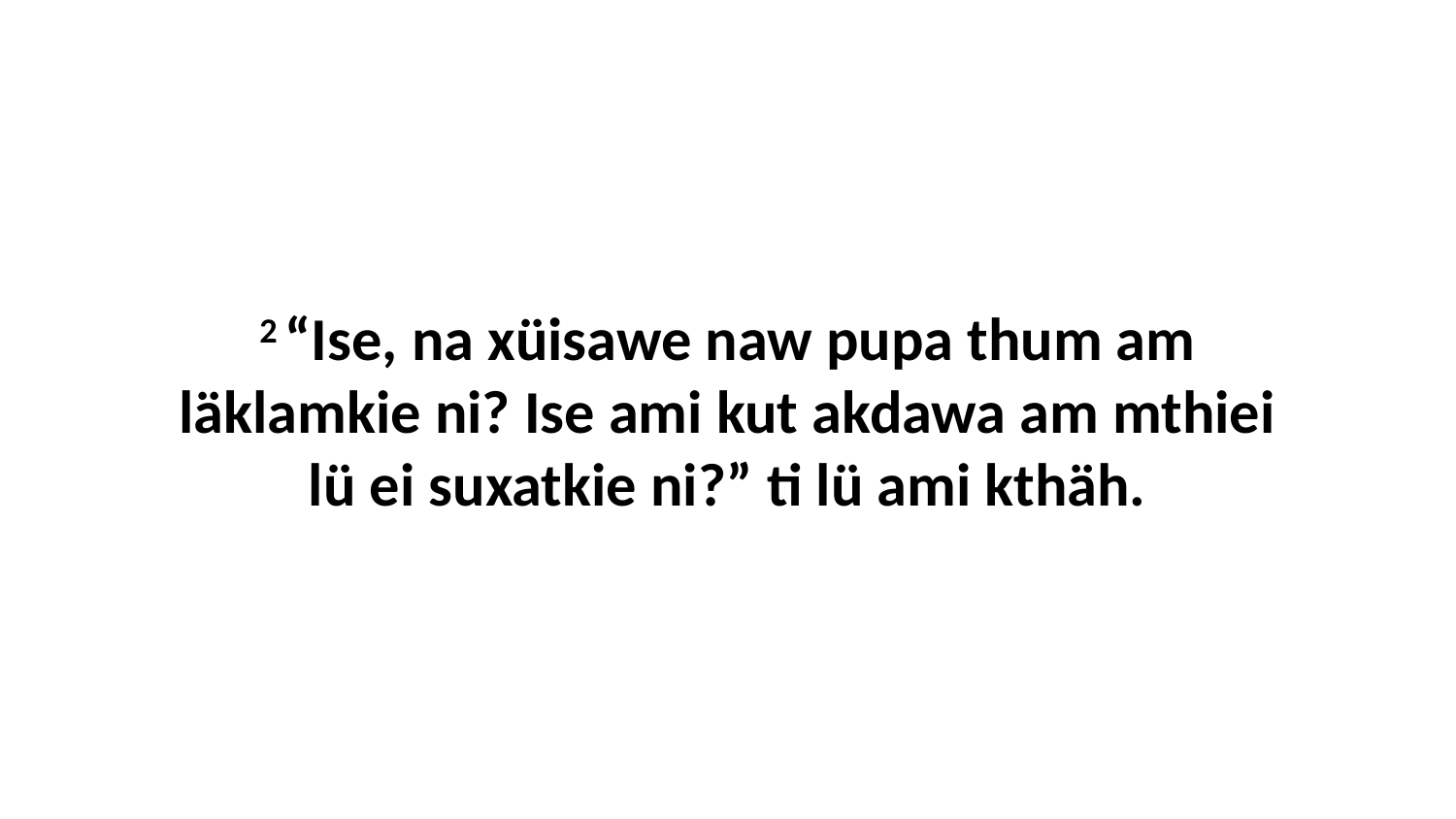

2 “Ise, na xüisawe naw pupa thum am läklamkie ni? Ise ami kut akdawa am mthiei lü ei suxatkie ni?” ti lü ami kthäh.